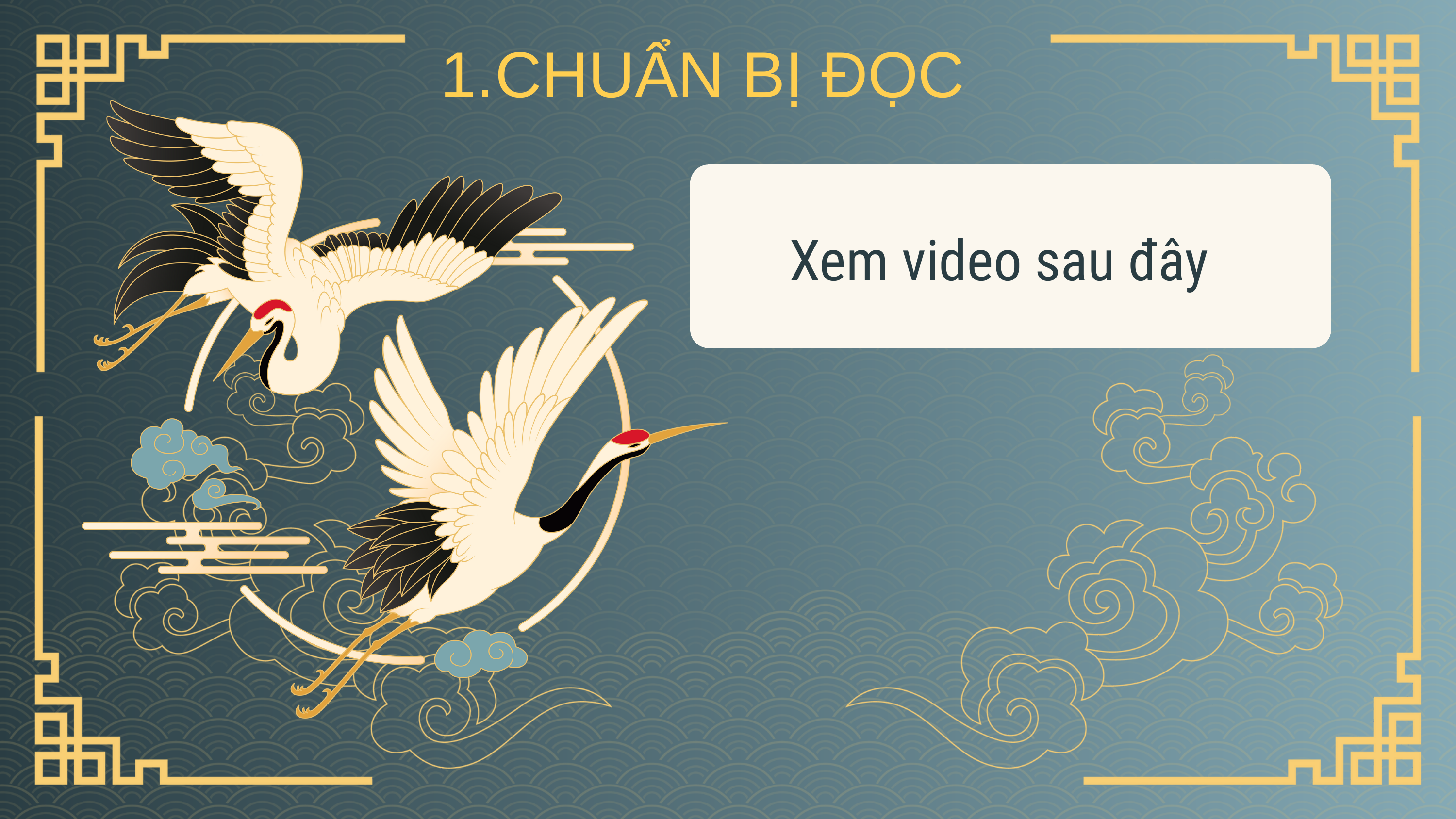

CHUẨN BỊ ĐỌC

Xem video sau đây